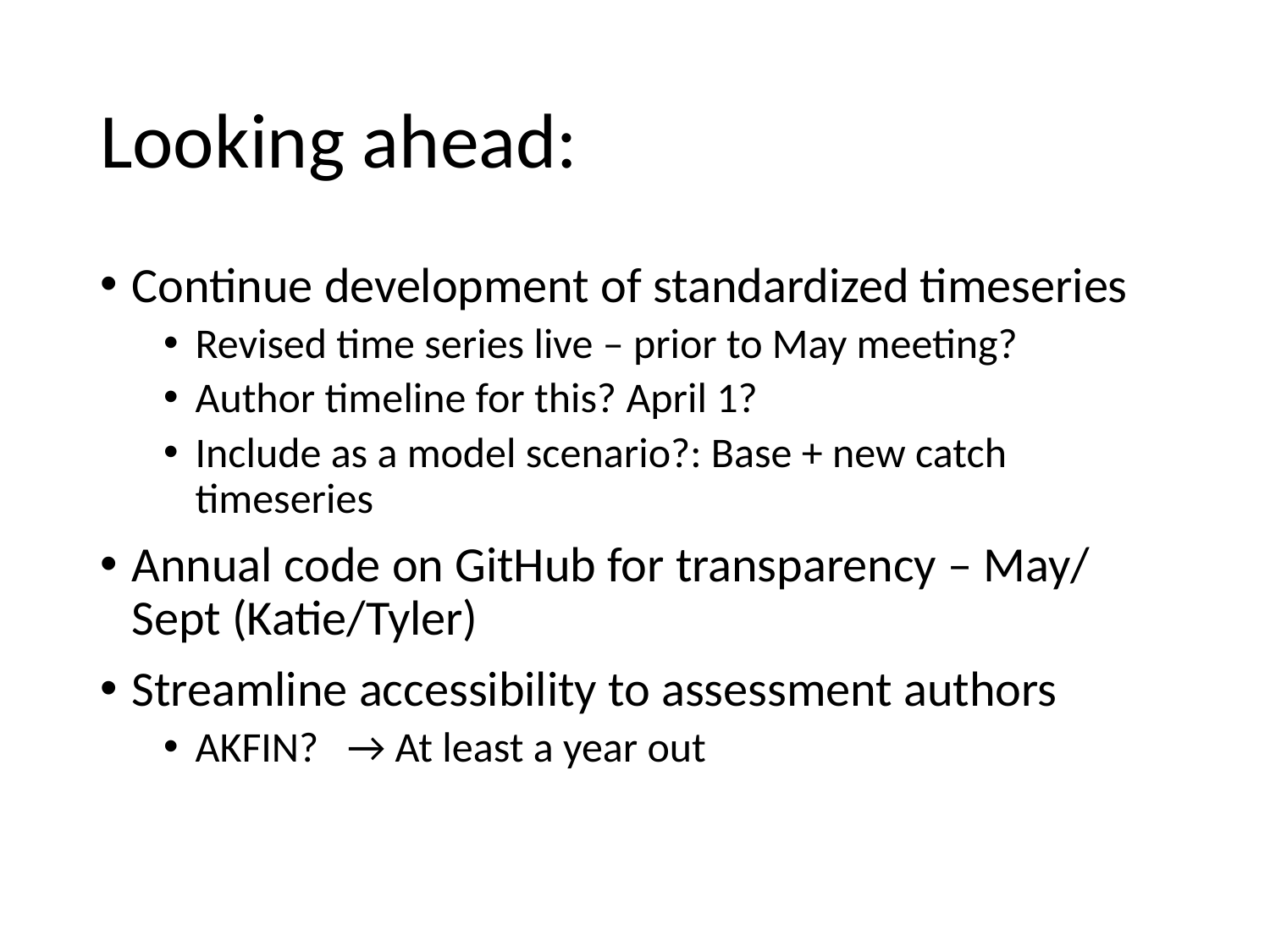

# Looking ahead:
Continue development of standardized timeseries
Revised time series live – prior to May meeting?
Author timeline for this? April 1?
Include as a model scenario?: Base + new catch timeseries
Annual code on GitHub for transparency – May/ Sept (Katie/Tyler)
Streamline accessibility to assessment authors
AKFIN?   → At least a year out